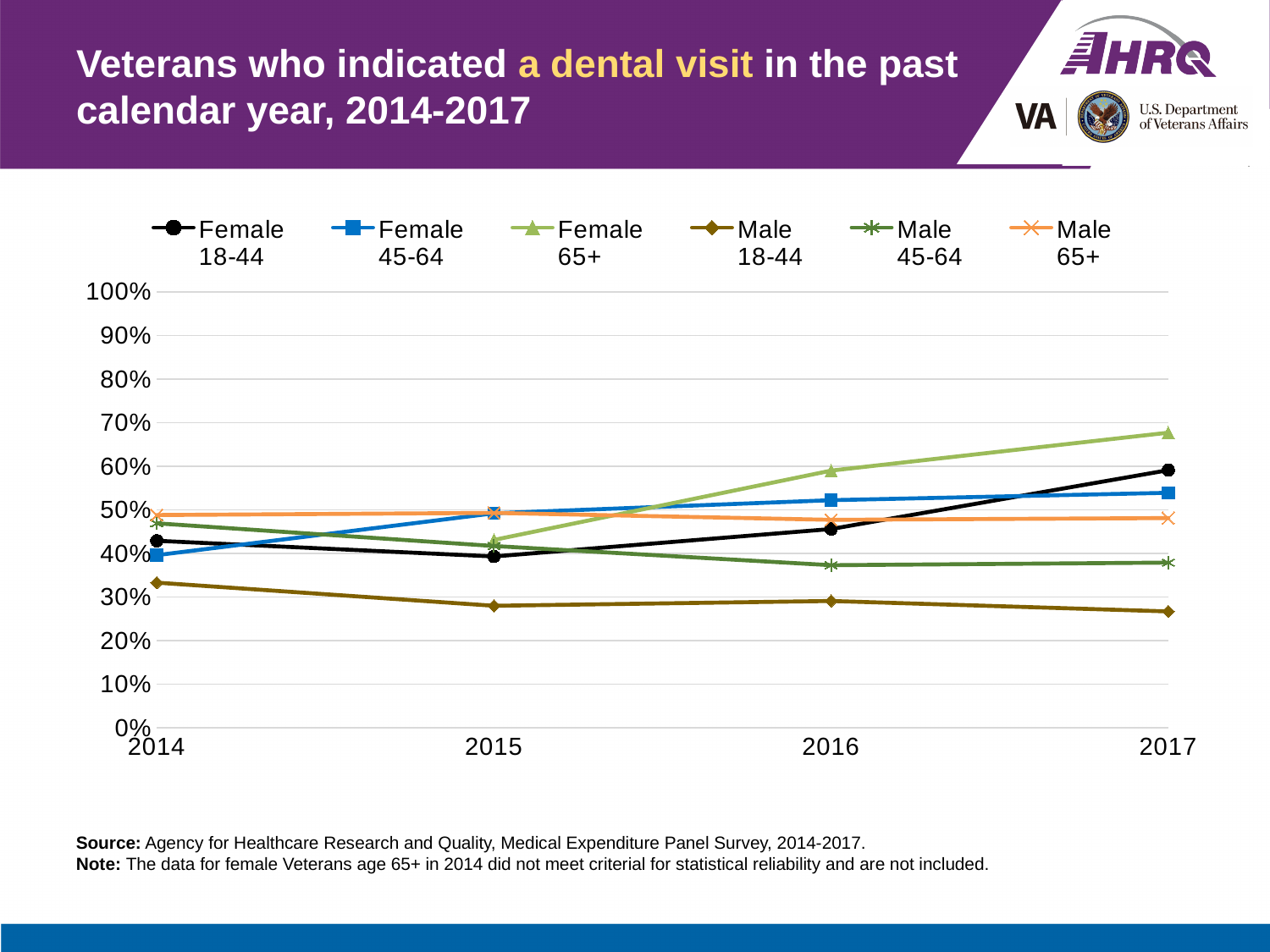

# Veterans who indicated a dental visit in the past calendar year, 2014-2017

### Chart

| Category | Female
18-44 | Female
45-64 | Female
65+ | Male
18-44 | Male
45-64 | Male
65+ |
|---|---|---|---|---|---|---|
| 2014 | 0.429 | 0.396 | None | 0.333 | 0.469 | 0.488 |
| 2015 | 0.393 | 0.492 | 0.431 | 0.28 | 0.417 | 0.493 |
| 2016 | 0.456 | 0.522 | 0.59 | 0.291 | 0.373 | 0.477 |
| 2017 | 0.591 | 0.539 | 0.677 | 0.267 | 0.379 | 0.481 |
Source: Agency for Healthcare Research and Quality, Medical Expenditure Panel Survey, 2014-2017.
Note: The data for female Veterans age 65+ in 2014 did not meet criterial for statistical reliability and are not included.